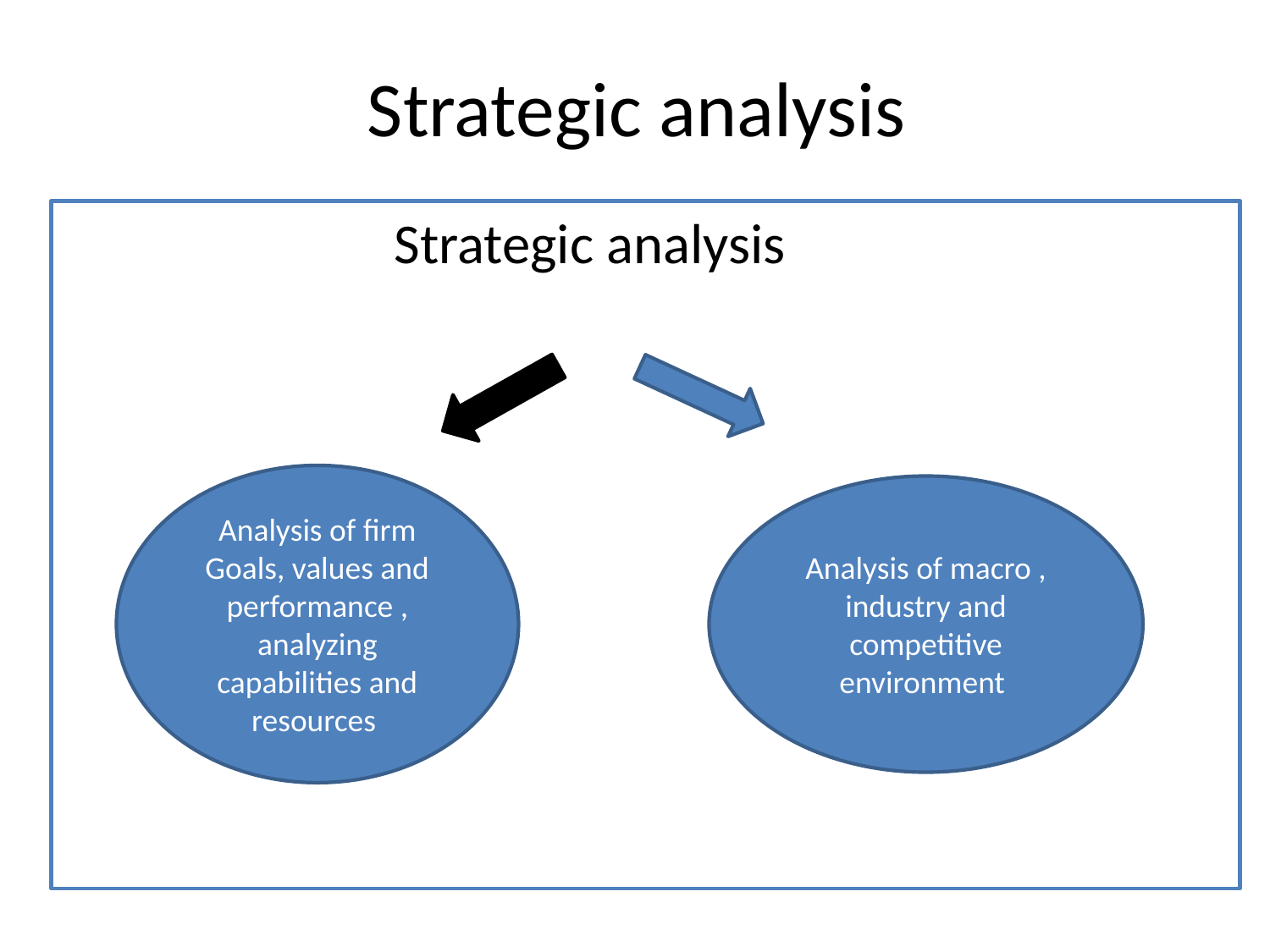

# Strategic analysis
                          Strategic analysis

Analysis of firm
Goals, values and performance , analyzing capabilities and resources
Analysis of macro , industry and competitive environment